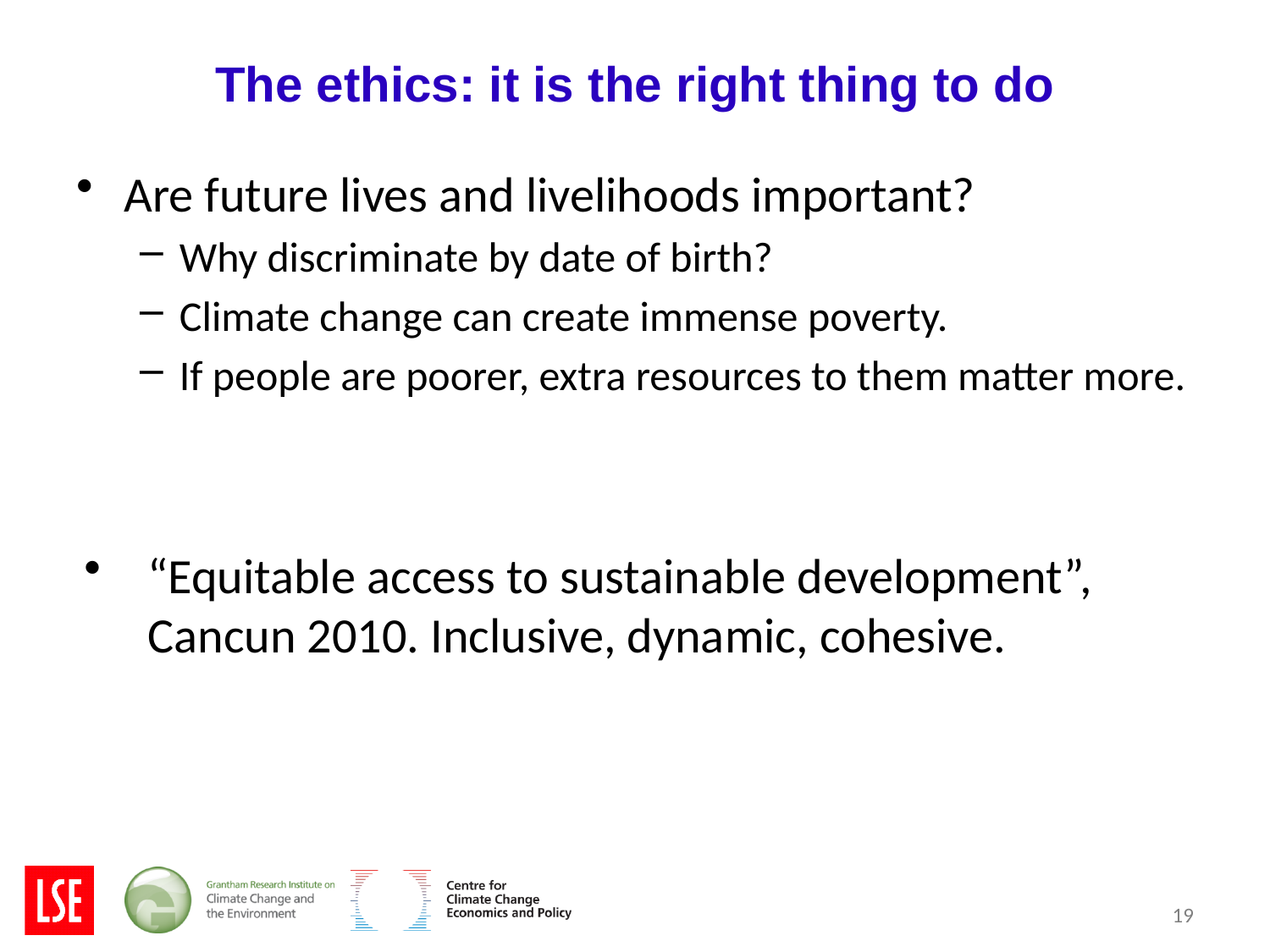

# The ethics: it is the right thing to do
Are future lives and livelihoods important?
Why discriminate by date of birth?
Climate change can create immense poverty.
If people are poorer, extra resources to them matter more.

“Equitable access to sustainable development”, Cancun 2010. Inclusive, dynamic, cohesive.